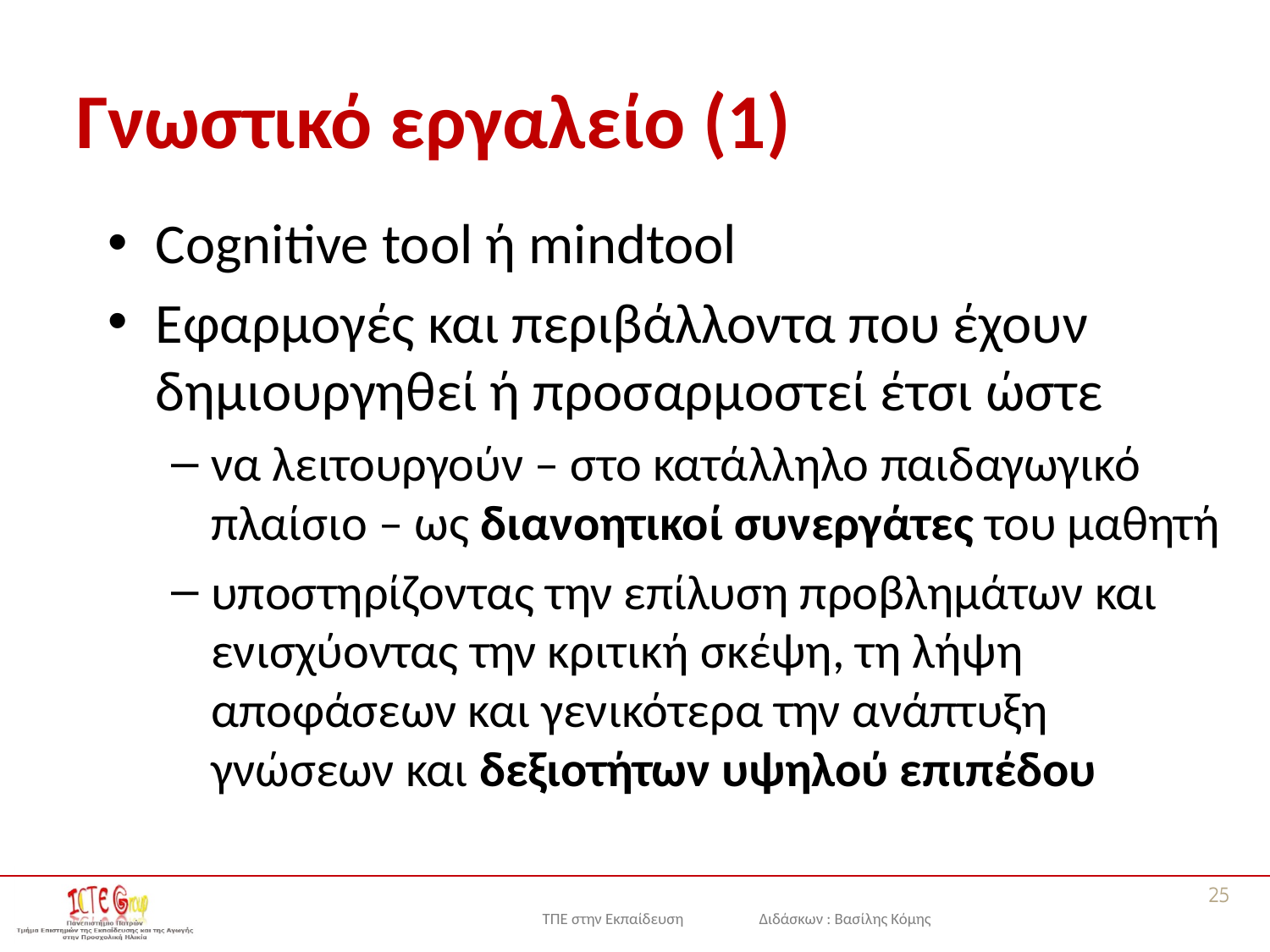

# Γνωστικό εργαλείο (1)
Cognitive tool ή mindtool
Εφαρμογές και περιβάλλοντα που έχουν δημιουργηθεί ή προσαρμοστεί έτσι ώστε
να λειτουργούν – στο κατάλληλο παιδαγωγικό πλαίσιο – ως διανοητικοί συνεργάτες του μαθητή
υποστηρίζοντας την επίλυση προβλημάτων και ενισχύοντας την κριτική σκέψη, τη λήψη αποφάσεων και γενικότερα την ανάπτυξη γνώσεων και δεξιοτήτων υψηλού επιπέδου
25